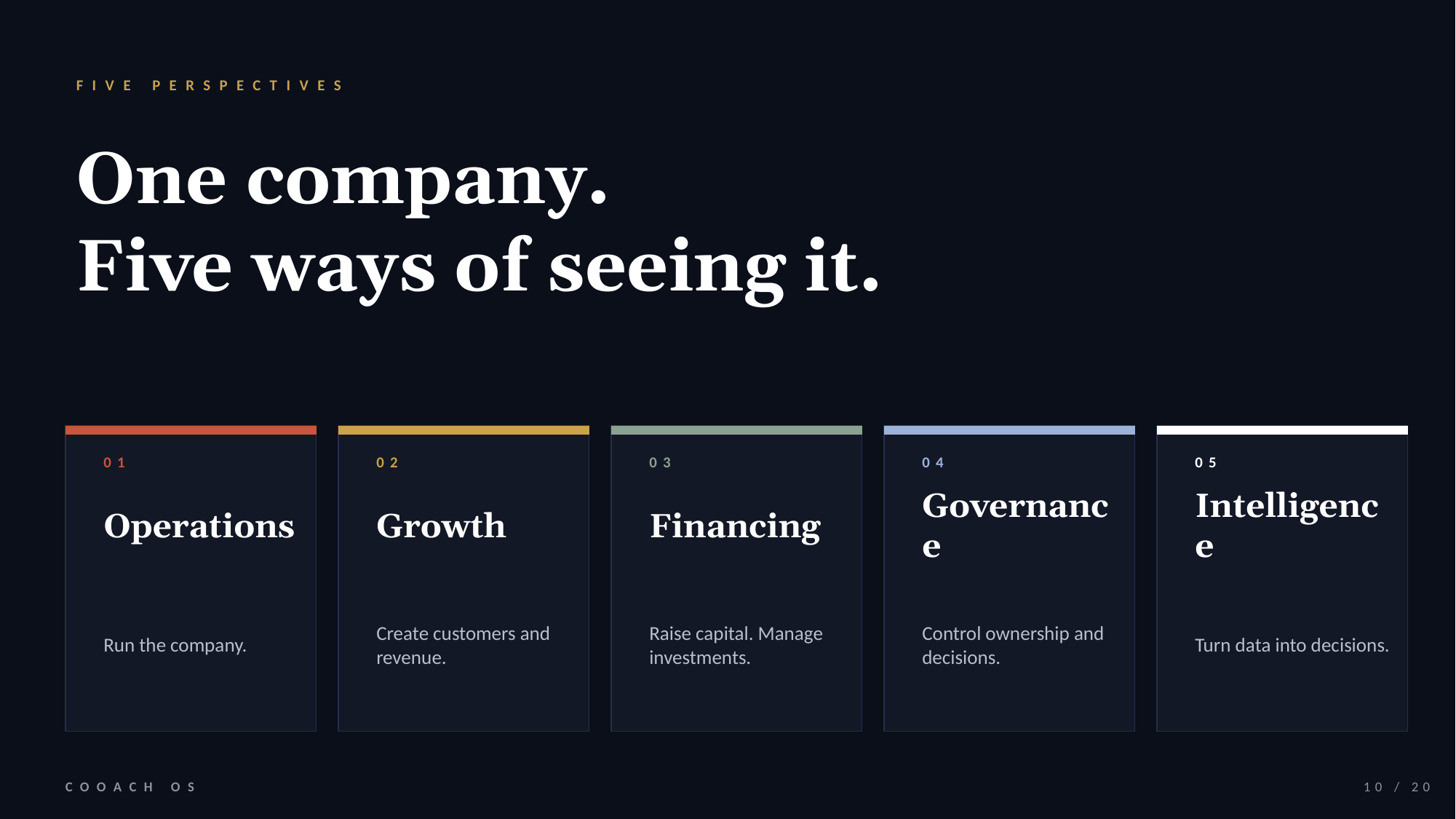

FIVE PERSPECTIVES
One company.
Five ways of seeing it.

01
02
03
04
05
Operations
Growth
Financing
Governance
Intelligence
Run the company.
Create customers and revenue.
Raise capital. Manage investments.
Control ownership and decisions.
Turn data into decisions.
COOACH OS
10 / 20